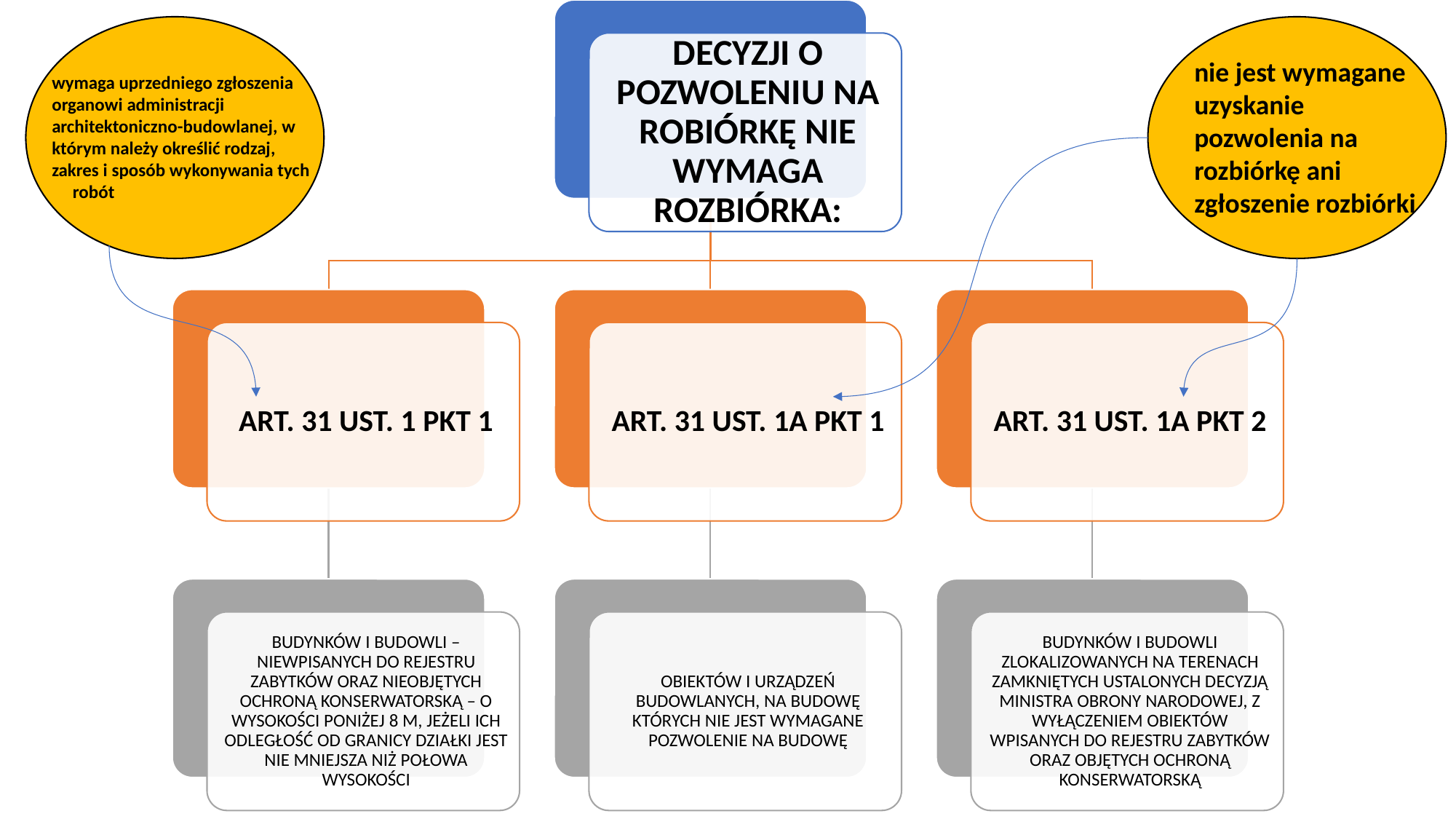

DECYZJI O POZWOLENIU NA ROBIÓRKĘ NIE WYMAGA ROZBIÓRKA:
ART. 31 UST. 1 PKT 1
BUDYNKÓW I BUDOWLI – NIEWPISANYCH DO REJESTRU ZABYTKÓW ORAZ NIEOBJĘTYCH OCHRONĄ KONSERWATORSKĄ – O WYSOKOŚCI PONIŻEJ 8 M, JEŻELI ICH ODLEGŁOŚĆ OD GRANICY DZIAŁKI JEST NIE MNIEJSZA NIŻ POŁOWA WYSOKOŚCI
ART. 31 UST. 1A PKT 1
OBIEKTÓW I URZĄDZEŃ BUDOWLANYCH, NA BUDOWĘ KTÓRYCH NIE JEST WYMAGANE POZWOLENIE NA BUDOWĘ
ART. 31 UST. 1A PKT 2
BUDYNKÓW I BUDOWLI ZLOKALIZOWANYCH NA TERENACH ZAMKNIĘTYCH USTALONYCH DECYZJĄ MINISTRA OBRONY NARODOWEJ, Z WYŁĄCZENIEM OBIEKTÓW WPISANYCH DO REJESTRU ZABYTKÓW ORAZ OBJĘTYCH OCHRONĄ KONSERWATORSKĄ

#
nie jest wymagane uzyskanie pozwolenia na rozbiórkę ani zgłoszenie rozbiórki
wymaga uprzedniego zgłoszenia organowi administracji architektoniczno-budowlanej, w którym należy określić rodzaj, zakres i sposób wykonywania tych      robót